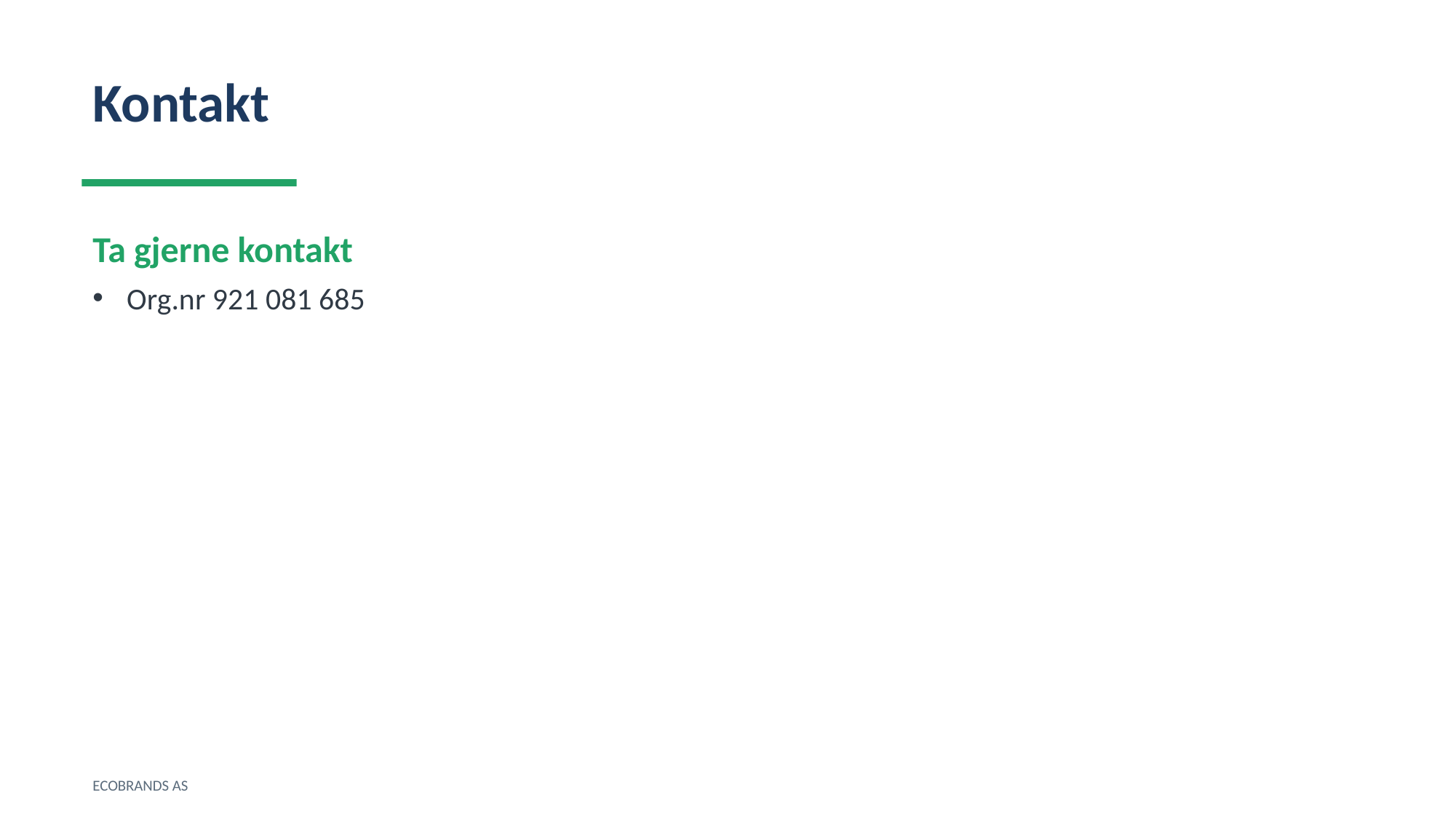

Kontakt

Ta gjerne kontakt
Org.nr 921 081 685
ECOBRANDS AS